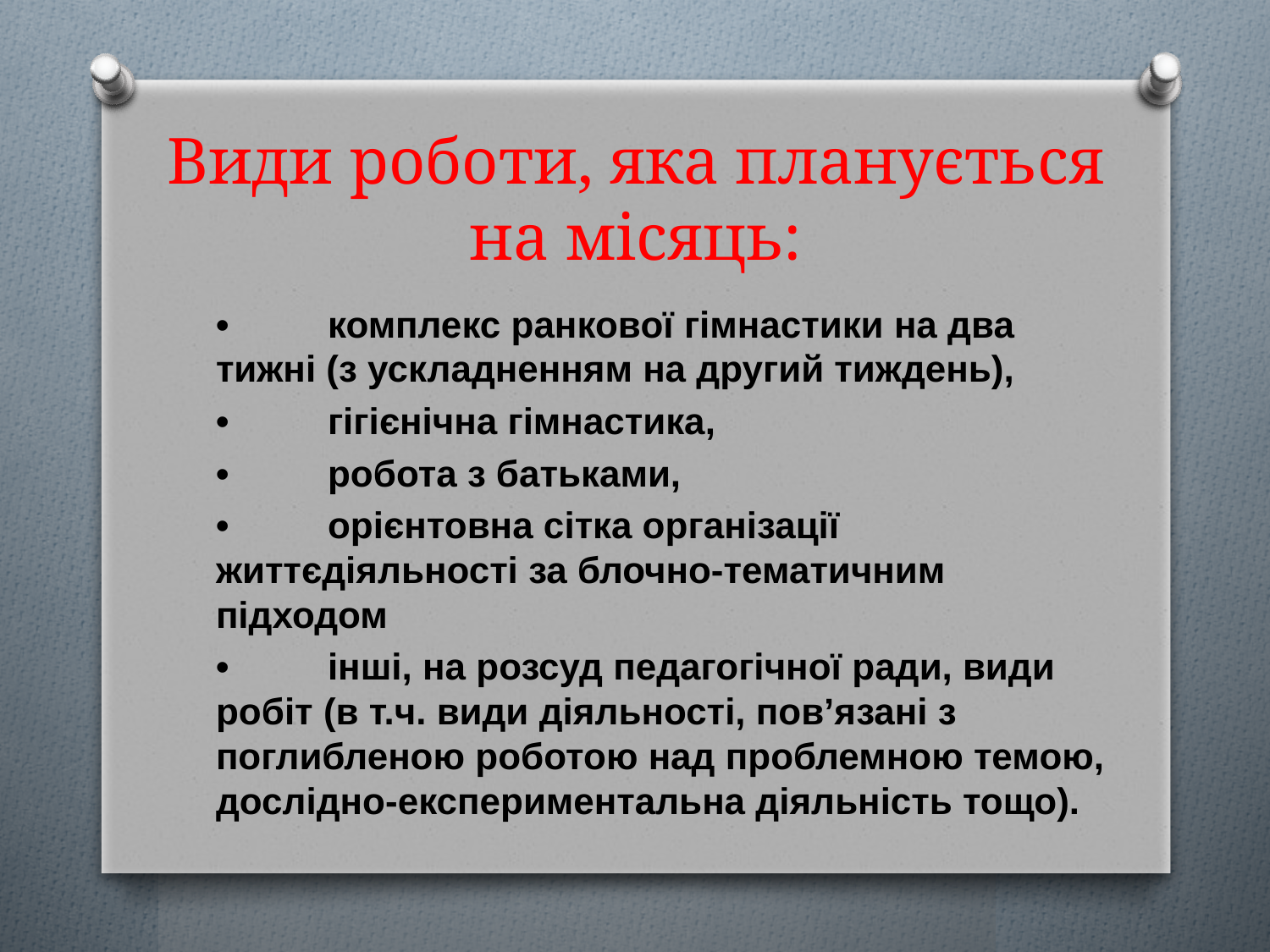

# Види роботи, яка планується на місяць:
•	комплекс ранкової гімнастики на два тижні (з ускладненням на другий тиждень),
•	гігієнічна гімнастика,
•	робота з батьками,
•	орієнтовна сітка організації життєдіяльності за блочно-тематичним підходом
•	інші, на розсуд педагогічної ради, види робіт (в т.ч. види діяльності, пов’язані з поглибленою роботою над проблемною темою, дослідно-експериментальна діяльність тощо).